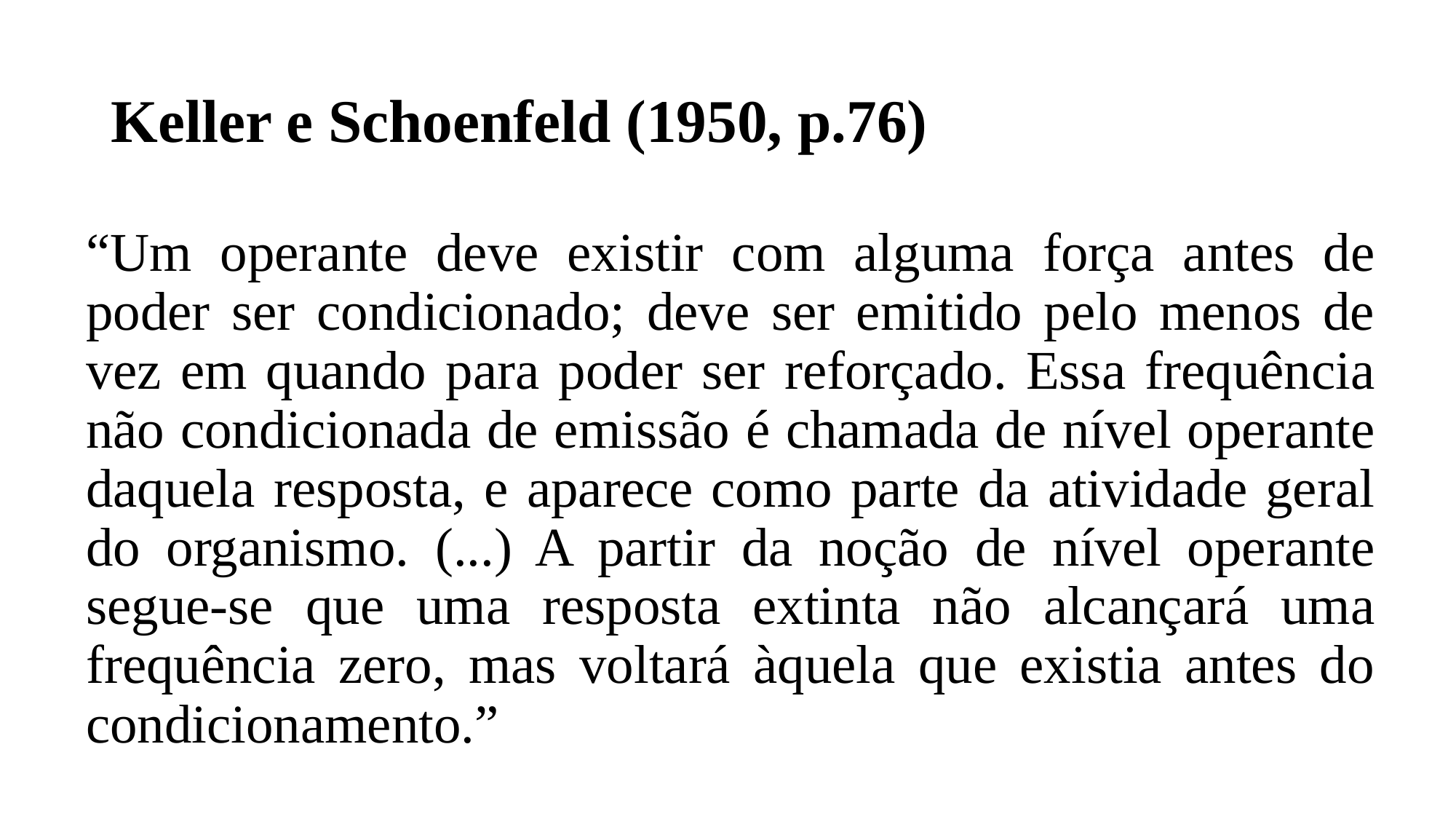

# Keller e Schoenfeld (1950, p.76)
“Um operante deve existir com alguma força antes de poder ser condicionado; deve ser emitido pelo menos de vez em quando para poder ser reforçado. Essa frequência não condicionada de emissão é chamada de nível operante daquela resposta, e aparece como parte da atividade geral do organismo. (...) A partir da noção de nível operante segue-se que uma resposta extinta não alcançará uma frequência zero, mas voltará àquela que existia antes do condicionamento.”